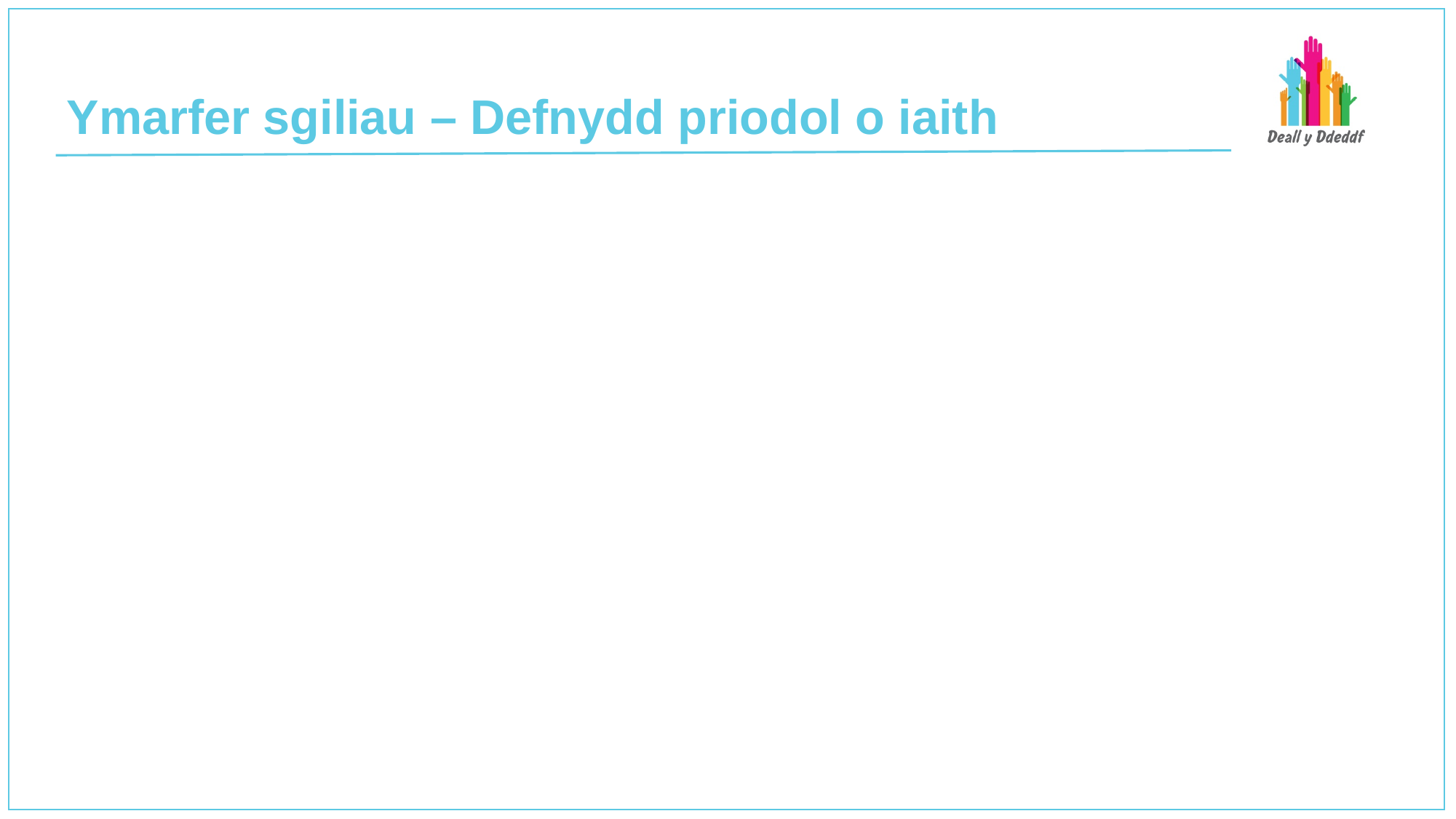

# Ymarfer sgiliau – Defnydd priodol o iaith